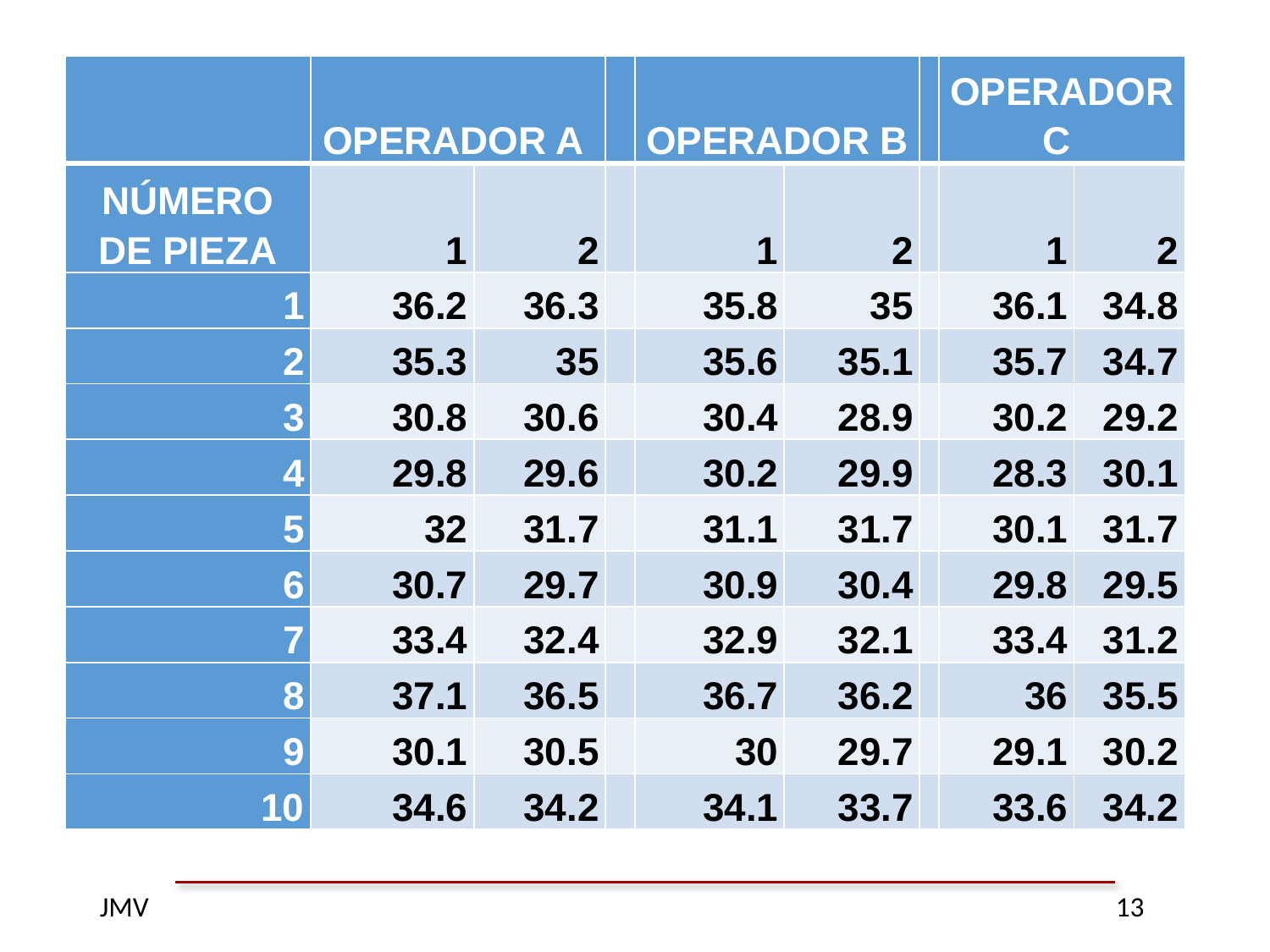

|  | OPERADOR A |  |  | OPERADOR B |  |  | OPERADOR C |  |
| --- | --- | --- | --- | --- | --- | --- | --- | --- |
| NÚMERO DE PIEZA | 1 | 2 |  | 1 | 2 |  | 1 | 2 |
| 1 | 36.2 | 36.3 |  | 35.8 | 35 |  | 36.1 | 34.8 |
| 2 | 35.3 | 35 |  | 35.6 | 35.1 |  | 35.7 | 34.7 |
| 3 | 30.8 | 30.6 |  | 30.4 | 28.9 |  | 30.2 | 29.2 |
| 4 | 29.8 | 29.6 |  | 30.2 | 29.9 |  | 28.3 | 30.1 |
| 5 | 32 | 31.7 |  | 31.1 | 31.7 |  | 30.1 | 31.7 |
| 6 | 30.7 | 29.7 |  | 30.9 | 30.4 |  | 29.8 | 29.5 |
| 7 | 33.4 | 32.4 |  | 32.9 | 32.1 |  | 33.4 | 31.2 |
| 8 | 37.1 | 36.5 |  | 36.7 | 36.2 |  | 36 | 35.5 |
| 9 | 30.1 | 30.5 |  | 30 | 29.7 |  | 29.1 | 30.2 |
| 10 | 34.6 | 34.2 |  | 34.1 | 33.7 |  | 33.6 | 34.2 |